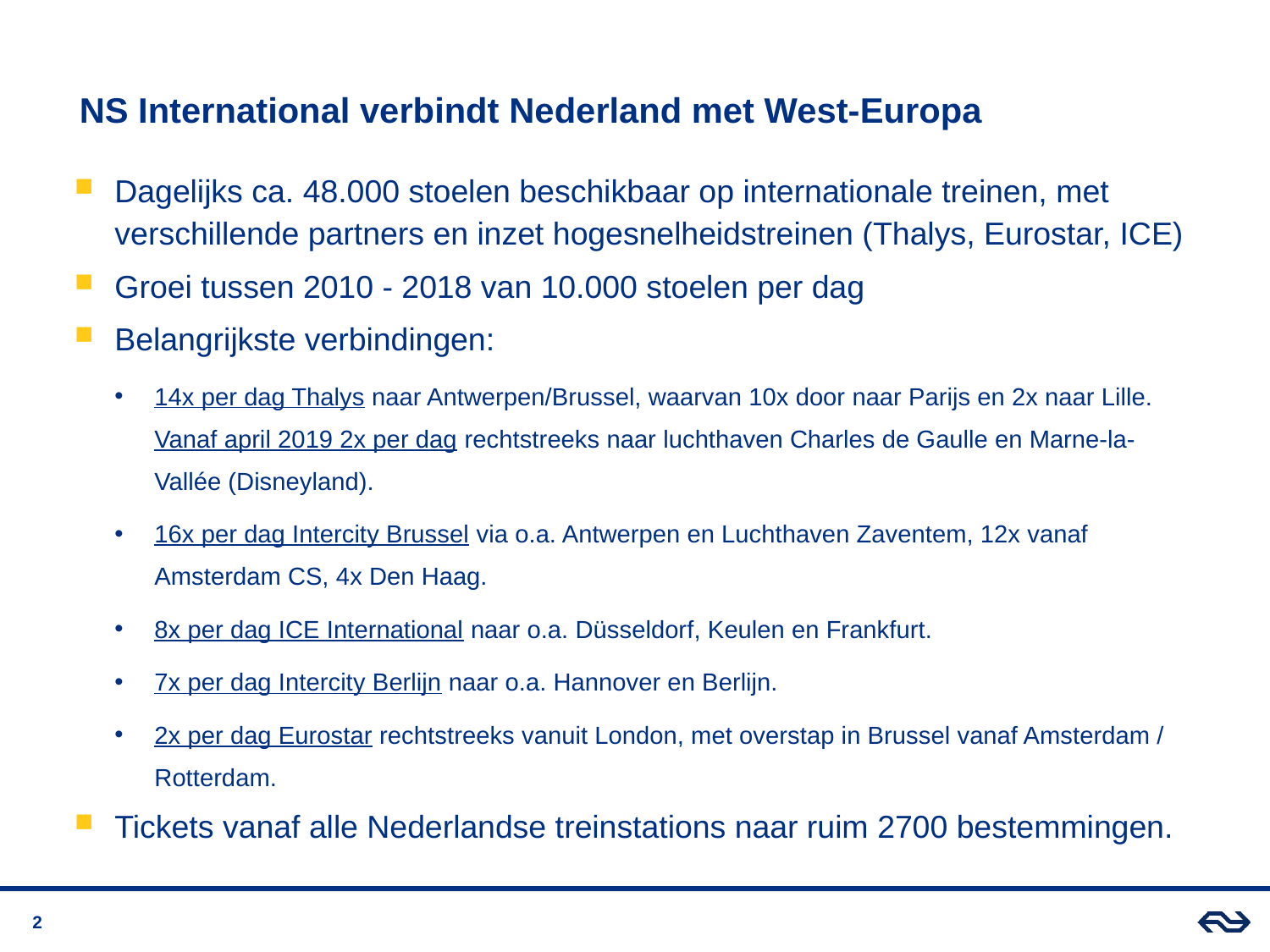

# NS International verbindt Nederland met West-Europa
Dagelijks ca. 48.000 stoelen beschikbaar op internationale treinen, met verschillende partners en inzet hogesnelheidstreinen (Thalys, Eurostar, ICE)
Groei tussen 2010 - 2018 van 10.000 stoelen per dag
Belangrijkste verbindingen:
14x per dag Thalys naar Antwerpen/Brussel, waarvan 10x door naar Parijs en 2x naar Lille. Vanaf april 2019 2x per dag rechtstreeks naar luchthaven Charles de Gaulle en Marne-la-Vallée (Disneyland).
16x per dag Intercity Brussel via o.a. Antwerpen en Luchthaven Zaventem, 12x vanaf Amsterdam CS, 4x Den Haag.
8x per dag ICE International naar o.a. Düsseldorf, Keulen en Frankfurt.
7x per dag Intercity Berlijn naar o.a. Hannover en Berlijn.
2x per dag Eurostar rechtstreeks vanuit London, met overstap in Brussel vanaf Amsterdam / Rotterdam.
Tickets vanaf alle Nederlandse treinstations naar ruim 2700 bestemmingen.

2